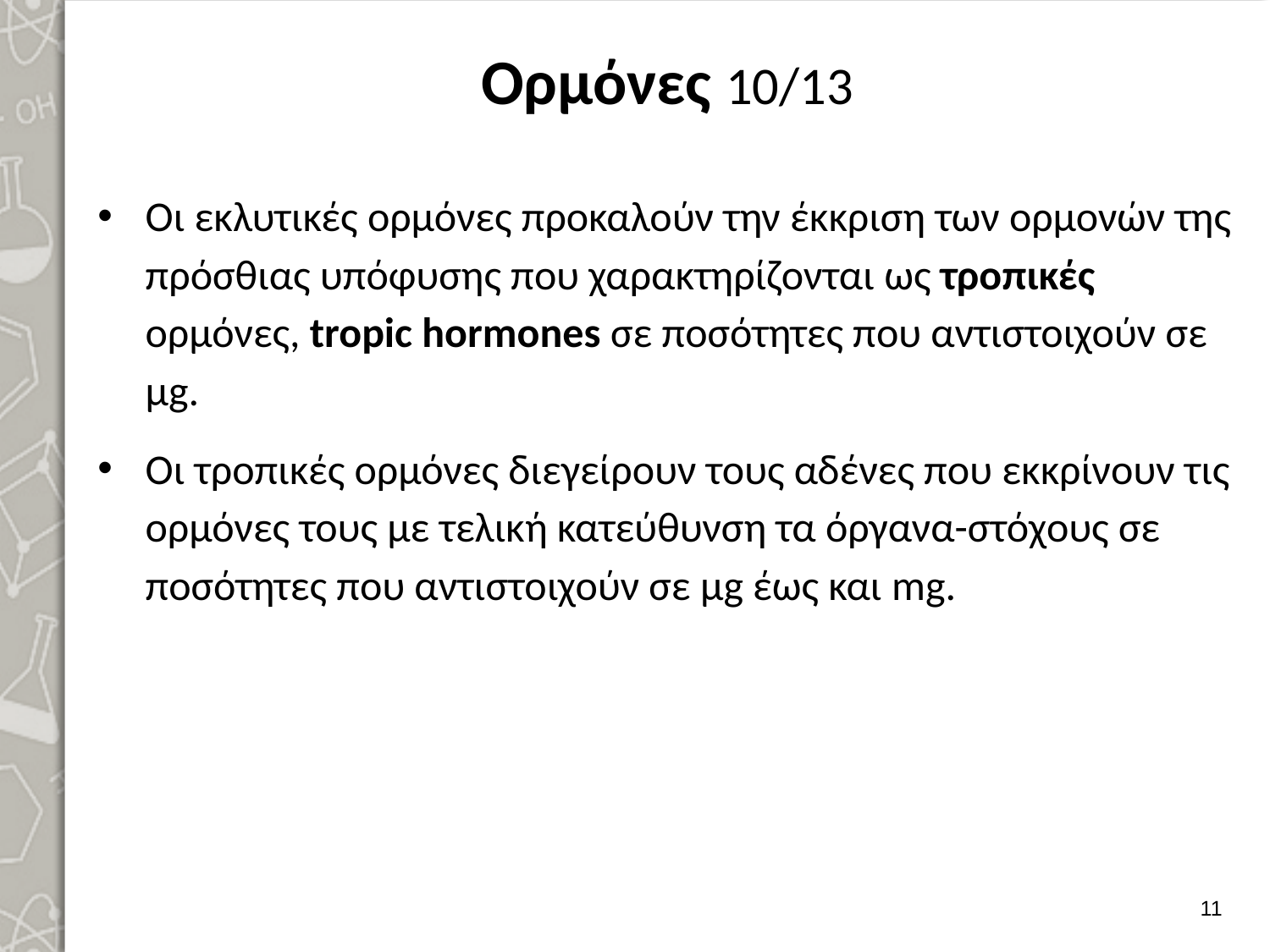

# Ορμόνες 10/13
Οι εκλυτικές ορμόνες προκαλούν την έκκριση των ορμονών της πρόσθιας υπόφυσης που χαρακτηρίζονται ως τροπικές ορμόνες, tropic hormones σε ποσότητες που αντιστοιχούν σε μg.
Οι τροπικές ορμόνες διεγείρουν τους αδένες που εκκρίνουν τις ορμόνες τους με τελική κατεύθυνση τα όργανα-στόχους σε ποσότητες που αντιστοιχούν σε μg έως και mg.
11